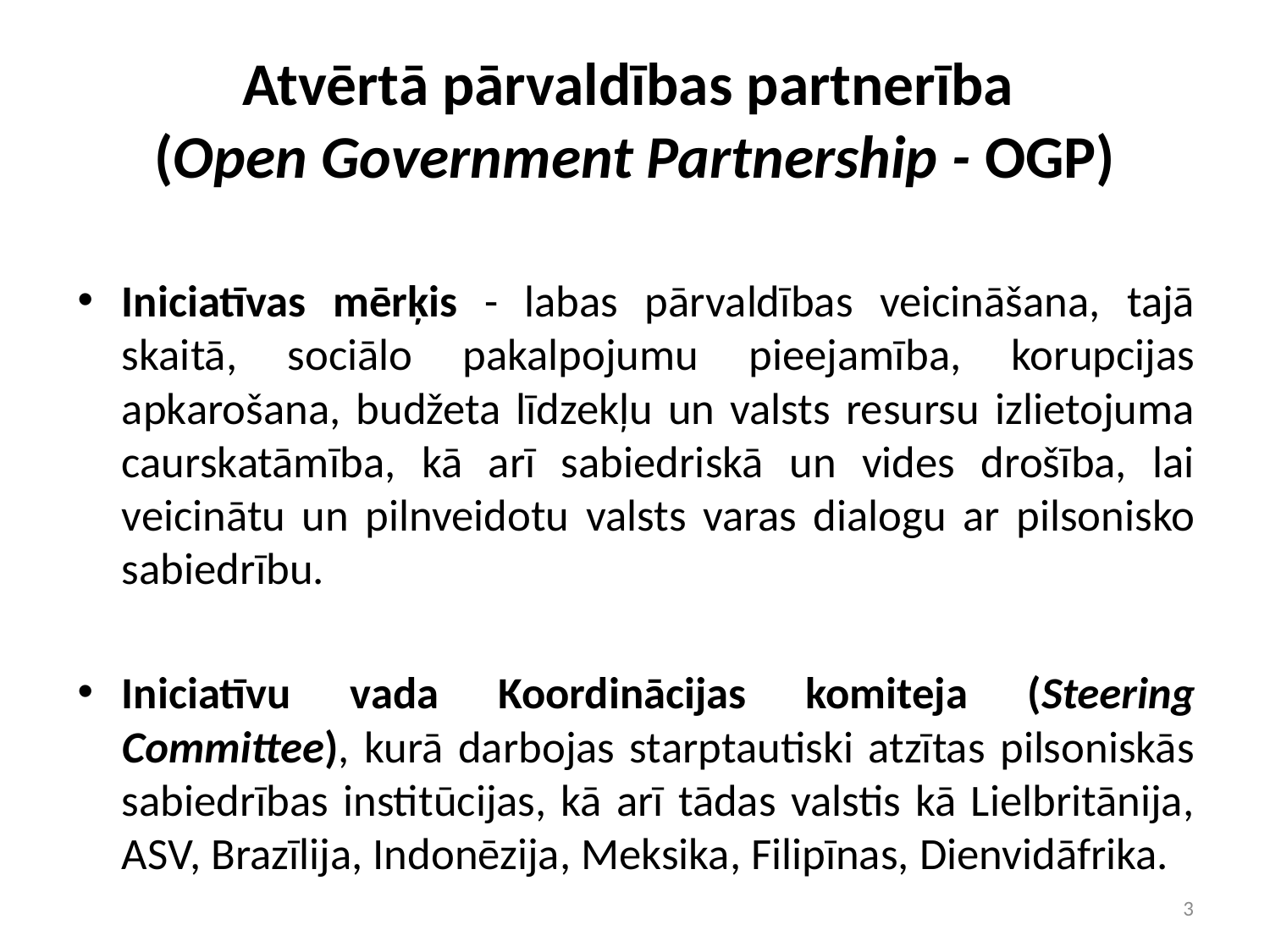

# Atvērtā pārvaldības partnerība (Open Government Partnership - OGP)
Iniciatīvas mērķis - labas pārvaldības veicināšana, tajā skaitā, sociālo pakalpojumu pieejamība, korupcijas apkarošana, budžeta līdzekļu un valsts resursu izlietojuma caurskatāmība, kā arī sabiedriskā un vides drošība, lai veicinātu un pilnveidotu valsts varas dialogu ar pilsonisko sabiedrību.

Iniciatīvu vada Koordinācijas komiteja (Steering Committee), kurā darbojas starptautiski atzītas pilsoniskās sabiedrības institūcijas, kā arī tādas valstis kā Lielbritānija, ASV, Brazīlija, Indonēzija, Meksika, Filipīnas, Dienvidāfrika.
3